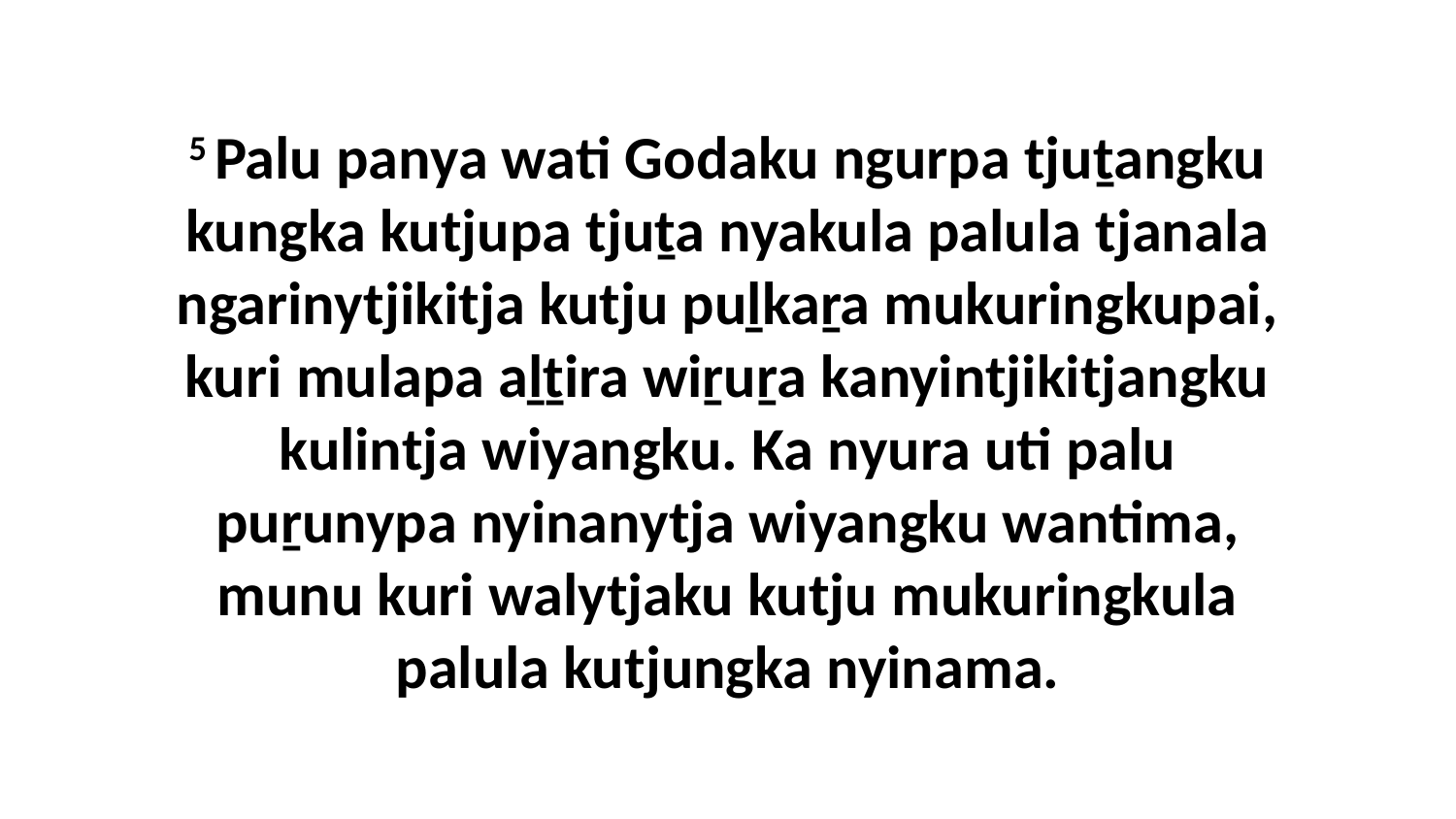

5 Palu panya wati Godaku ngurpa tjuṯangku kungka kutjupa tjuṯa nyakula palula tjanala ngarinytjikitja kutju puḻkaṟa mukuringkupai, kuri mulapa aḻṯira wiṟuṟa kanyintjikitjangku kulintja wiyangku. Ka nyura uti palu puṟunypa nyinanytja wiyangku wantima, munu kuri walytjaku kutju mukuringkula palula kutjungka nyinama.